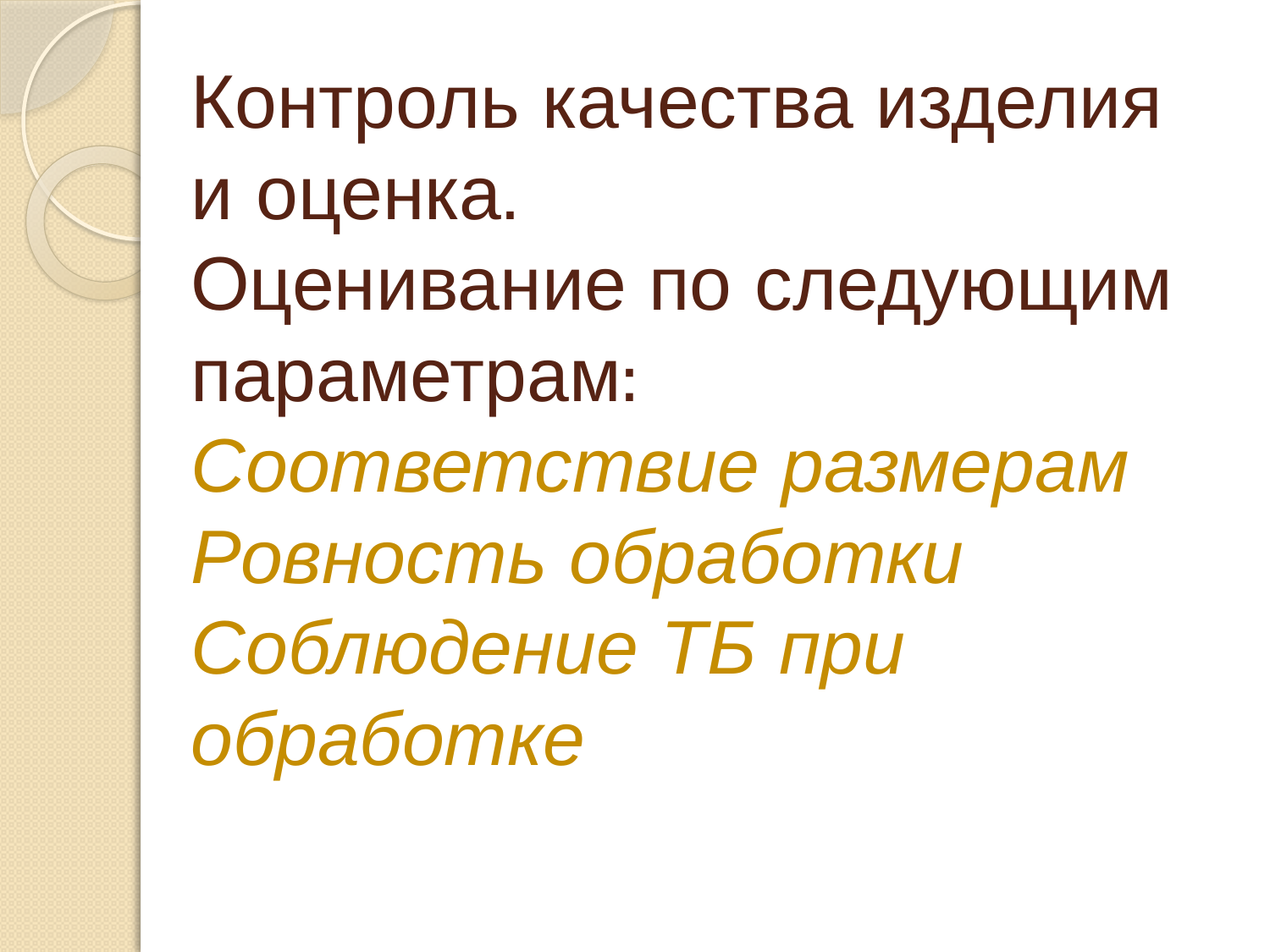

# Контроль качества изделия и оценка. Оценивание по следующим параметрам: Соответствие размерам Ровность обработки Соблюдение ТБ при обработке